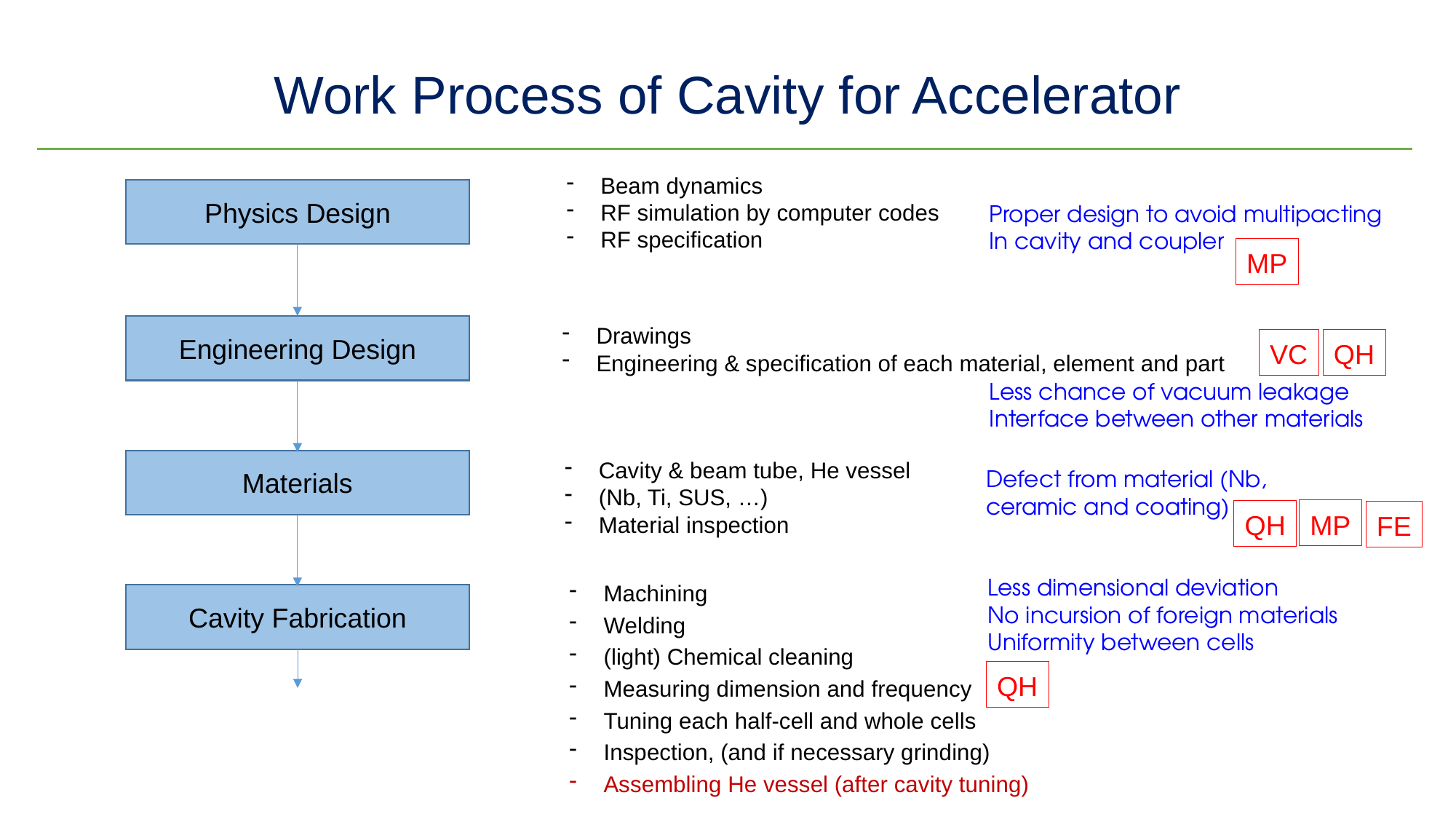

# Work Process of Cavity for Accelerator
Beam dynamics
RF simulation by computer codes
RF specification
Physics Design
Proper design to avoid multipacting
In cavity and coupler
MP
Engineering Design
Drawings
Engineering & specification of each material, element and part
QH
VC
Less chance of vacuum leakage
Interface between other materials
Materials
Cavity & beam tube, He vessel
(Nb, Ti, SUS, …)
Material inspection
Defect from material (Nb, ceramic and coating)
MP
QH
FE
Less dimensional deviation
No incursion of foreign materials
Uniformity between cells
Machining
Welding
(light) Chemical cleaning
Measuring dimension and frequency
Tuning each half-cell and whole cells
Inspection, (and if necessary grinding)
Assembling He vessel (after cavity tuning)
Cavity Fabrication
QH